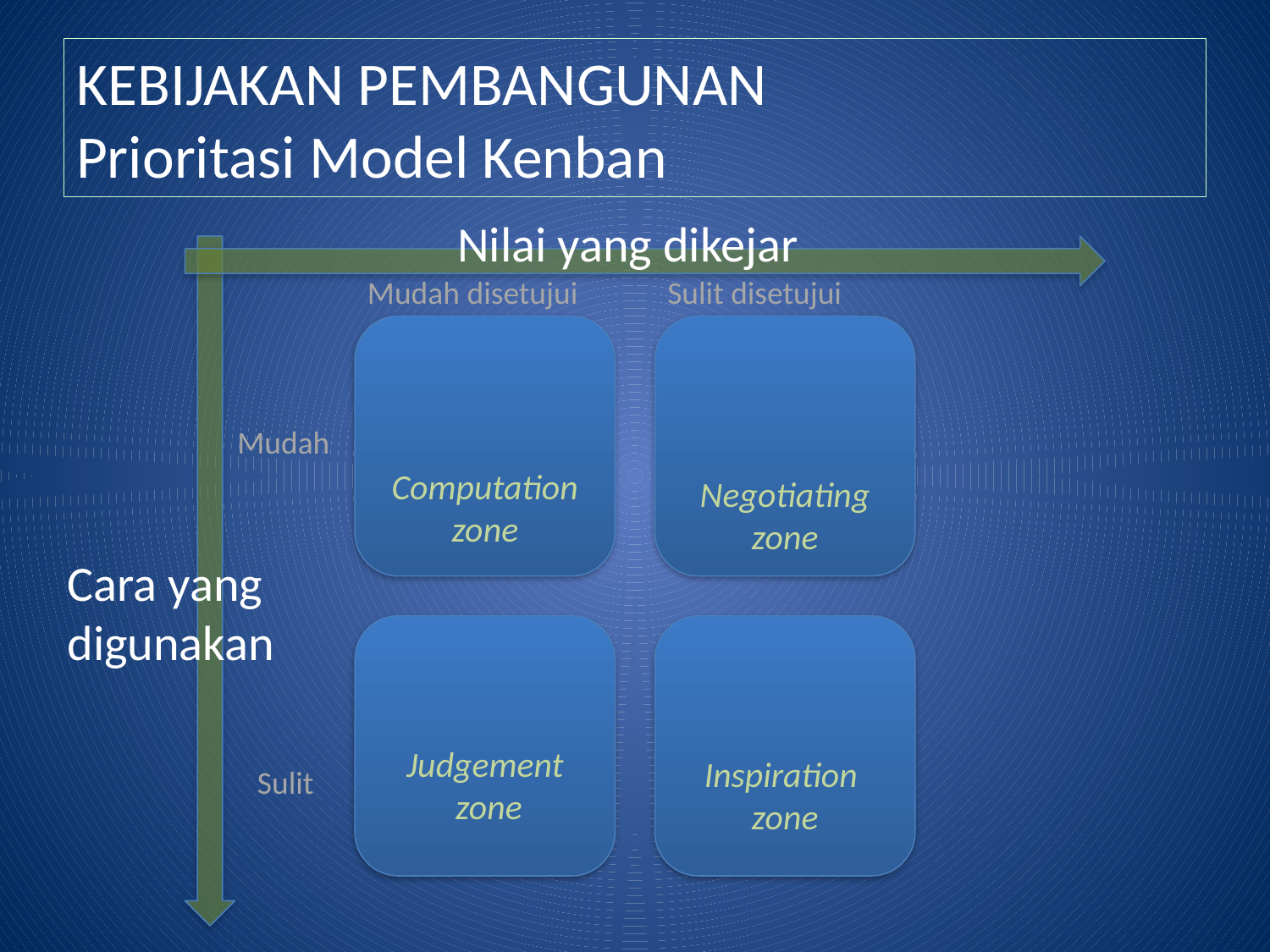

# KEBIJAKAN PEMBANGUNAN Prioritasi Model Kenban
Nilai yang dikejar

Mudah disetujui
Sulit disetujui

Mudah
	Computation zone
Negotiating zone
Cara yang digunakan

Judgement
 zone
Inspiration
zone
Sulit